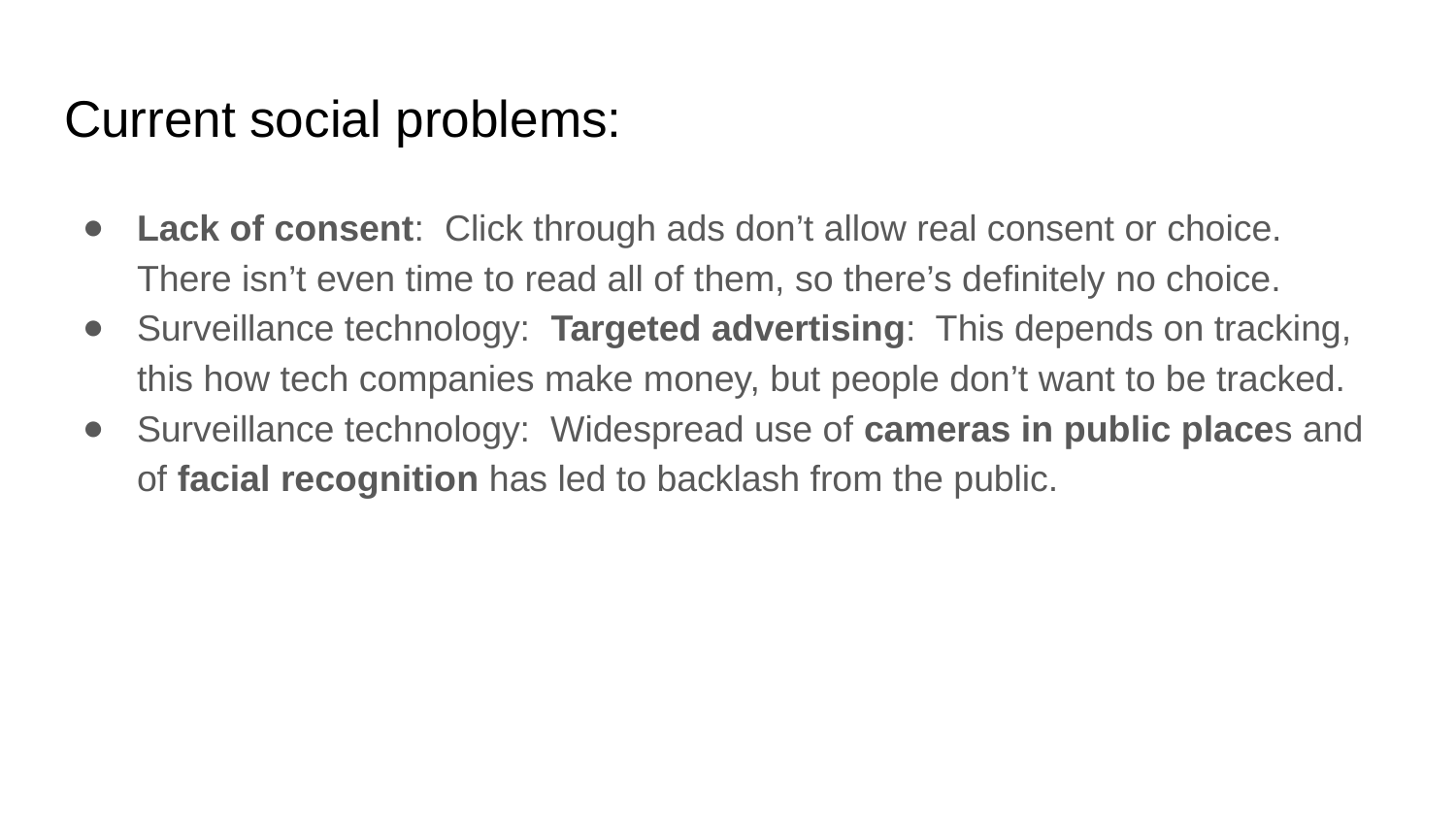

# Current social problems:
Lack of consent:  Click through ads don’t allow real consent or choice.  There isn’t even time to read all of them, so there’s definitely no choice.
Surveillance technology:  Targeted advertising:  This depends on tracking, this how tech companies make money, but people don’t want to be tracked.
Surveillance technology:  Widespread use of cameras in public places and of facial recognition has led to backlash from the public.